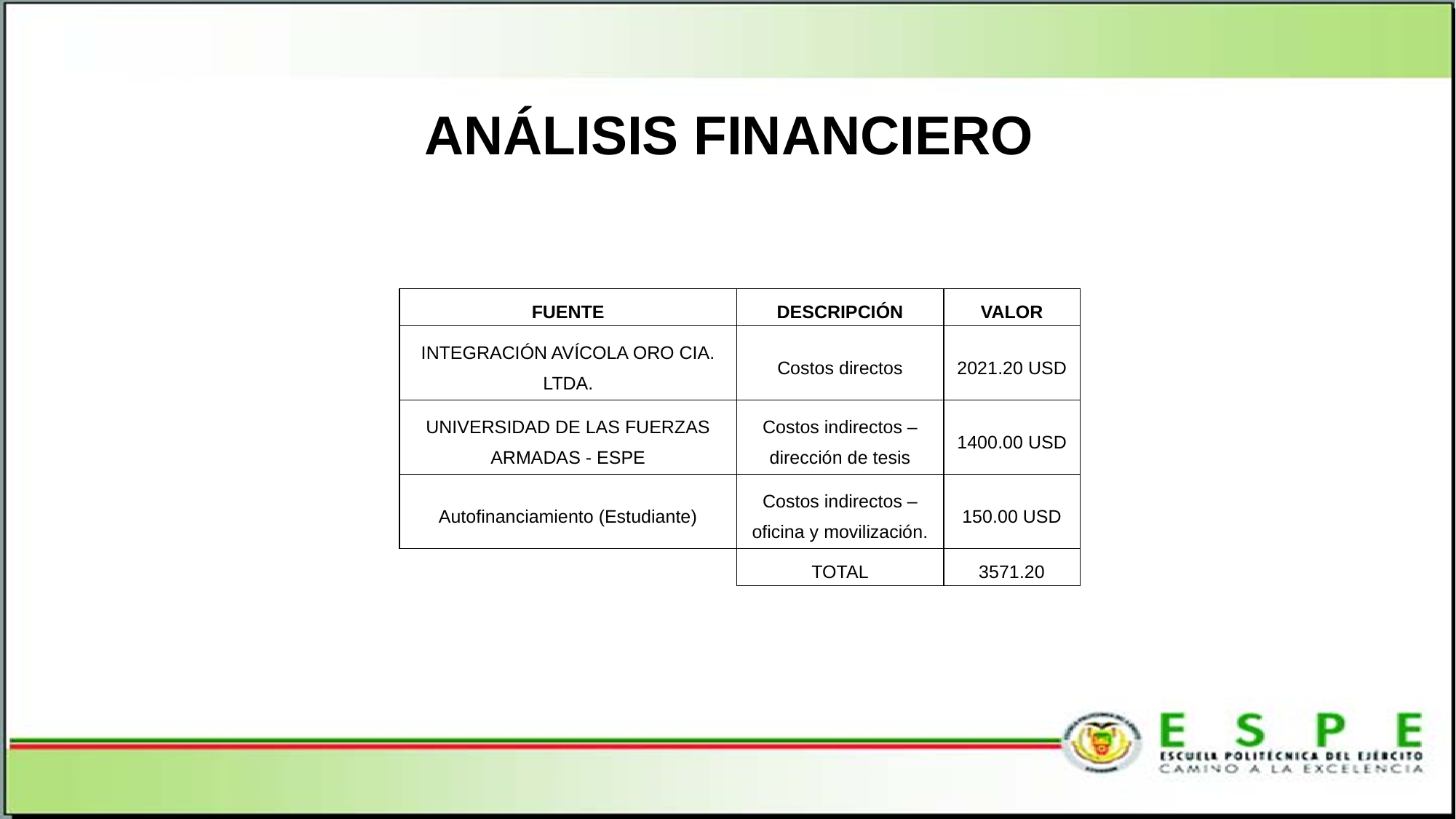

# ANÁLISIS FINANCIERO
| FUENTE | DESCRIPCIÓN | VALOR |
| --- | --- | --- |
| INTEGRACIÓN AVÍCOLA ORO CIA. LTDA. | Costos directos | 2021.20 USD |
| UNIVERSIDAD DE LAS FUERZAS ARMADAS - ESPE | Costos indirectos – dirección de tesis | 1400.00 USD |
| Autofinanciamiento (Estudiante) | Costos indirectos – oficina y movilización. | 150.00 USD |
|  | TOTAL | 3571.20 |